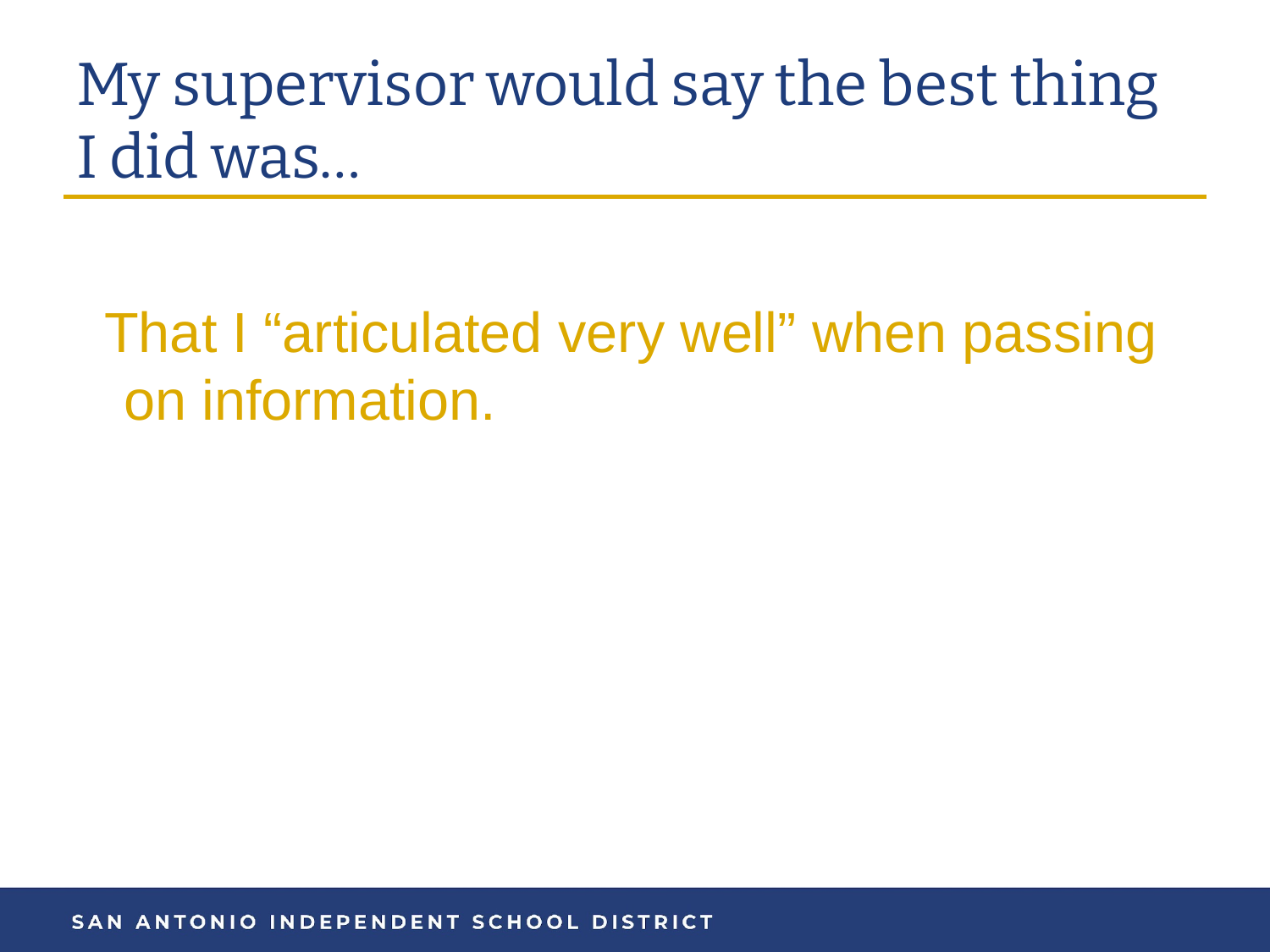

# My supervisor would say the best thing I did was…

That I “articulated very well” when passing on information.